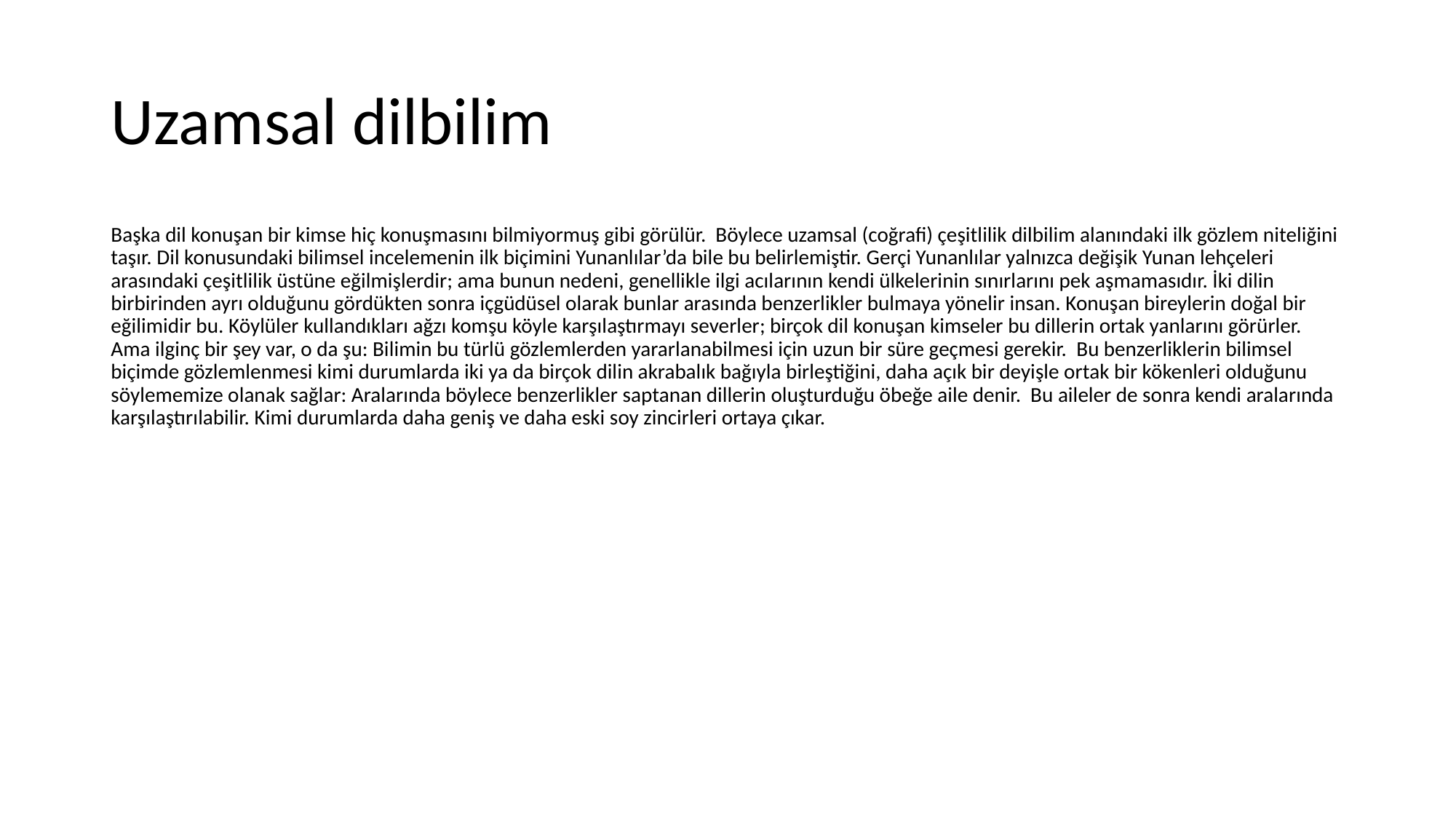

# Uzamsal dilbilim
Başka dil konuşan bir kimse hiç konuşmasını bilmiyormuş gibi görülür.  Böylece uzamsal (coğrafi) çeşitlilik dilbilim alanındaki ilk gözlem niteliğini taşır. Dil konusundaki bilimsel incelemenin ilk biçimini Yunanlılar’da bile bu belirlemiştir. Gerçi Yunanlılar yalnızca değişik Yunan lehçeleri arasındaki çeşitlilik üstüne eğilmişlerdir; ama bunun nedeni, genellikle ilgi acılarının kendi ülkelerinin sınırlarını pek aşmamasıdır. İki dilin birbirinden ayrı olduğunu gördükten sonra içgüdüsel olarak bunlar arasında benzerlikler bulmaya yönelir insan. Konuşan bireylerin doğal bir eğilimidir bu. Köylüler kullandıkları ağzı komşu köyle karşılaştırmayı severler; birçok dil konuşan kimseler bu dillerin ortak yanlarını görürler. Ama ilginç bir şey var, o da şu: Bilimin bu türlü gözlemlerden yararlanabilmesi için uzun bir süre geçmesi gerekir.  Bu benzerliklerin bilimsel biçimde gözlemlenmesi kimi durumlarda iki ya da birçok dilin akrabalık bağıyla birleştiğini, daha açık bir deyişle ortak bir kökenleri olduğunu söylememize olanak sağlar: Aralarında böylece benzerlikler saptanan dillerin oluşturduğu öbeğe aile denir.  Bu aileler de sonra kendi aralarında karşılaştırılabilir. Kimi durumlarda daha geniş ve daha eski soy zincirleri ortaya çıkar.